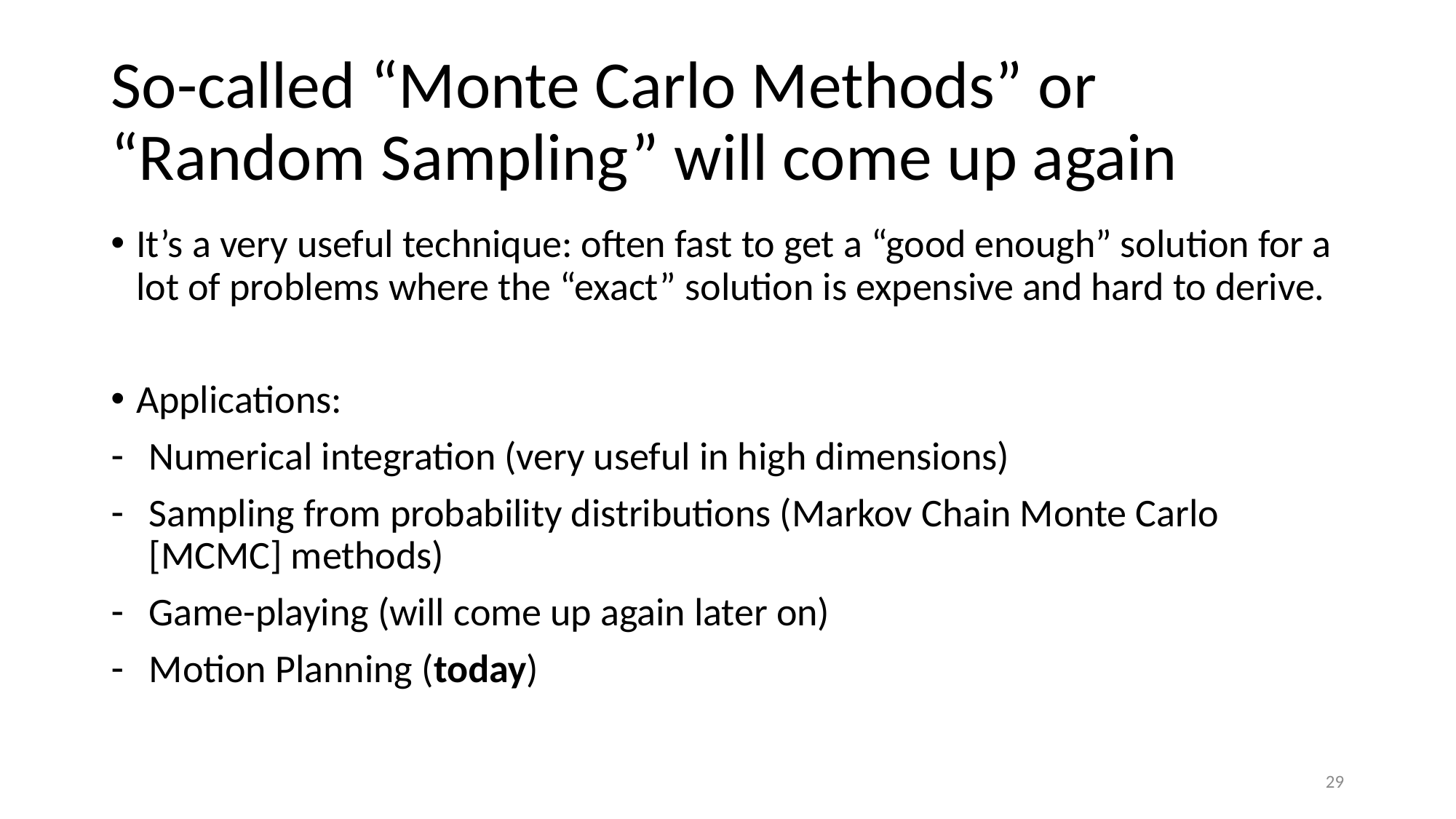

# So-called “Monte Carlo Methods” or “Random Sampling” will come up again
It’s a very useful technique: often fast to get a “good enough” solution for a lot of problems where the “exact” solution is expensive and hard to derive.

Applications:
Numerical integration (very useful in high dimensions)
Sampling from probability distributions (Markov Chain Monte Carlo [MCMC] methods)
Game-playing (will come up again later on)
Motion Planning (today)
29